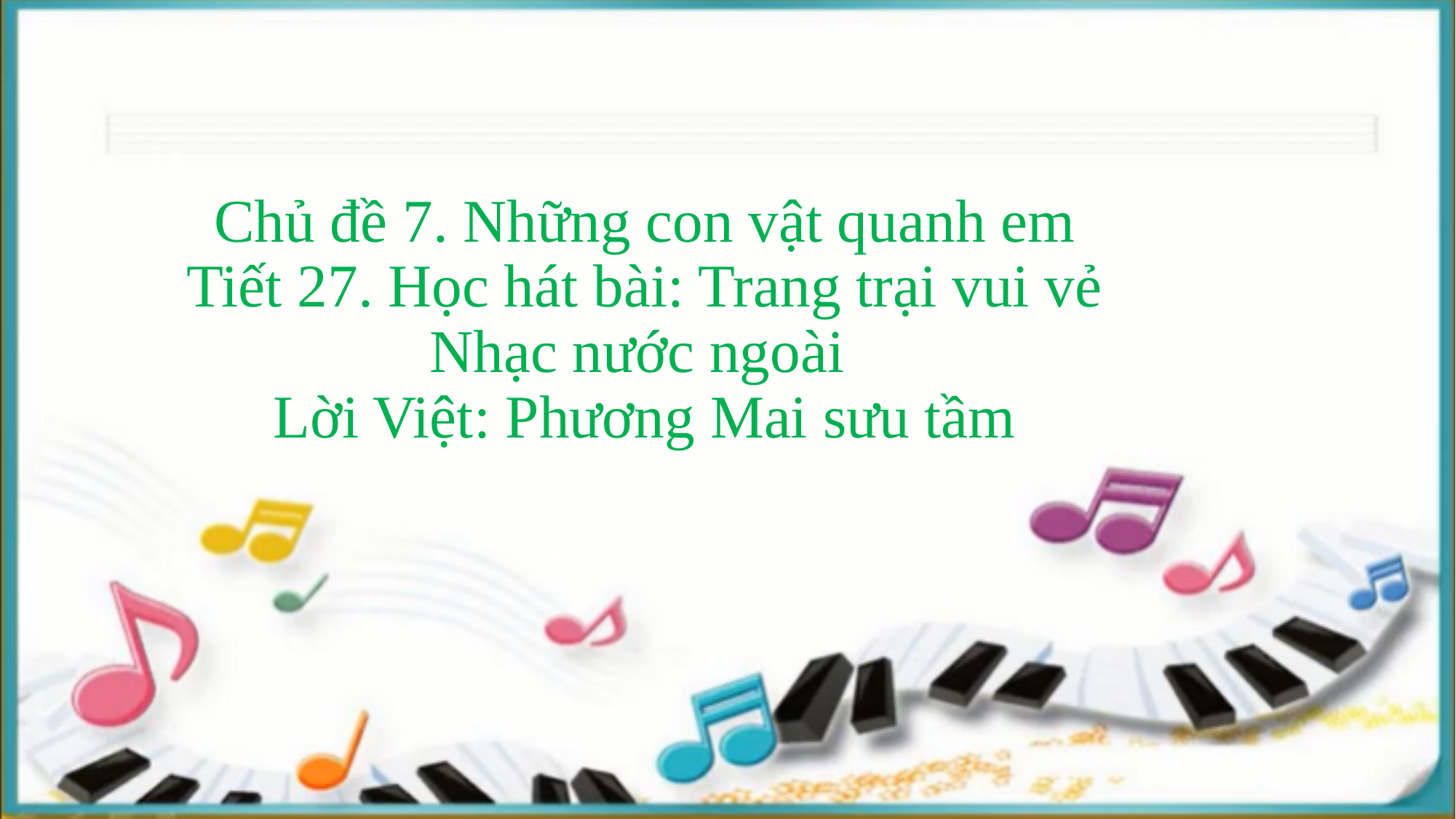

# Chủ đề 7. Những con vật quanh em Tiết 27. Học hát bài: Trang trại vui vẻ Nhạc nước ngoài Lời Việt: Phương Mai sưu tầm